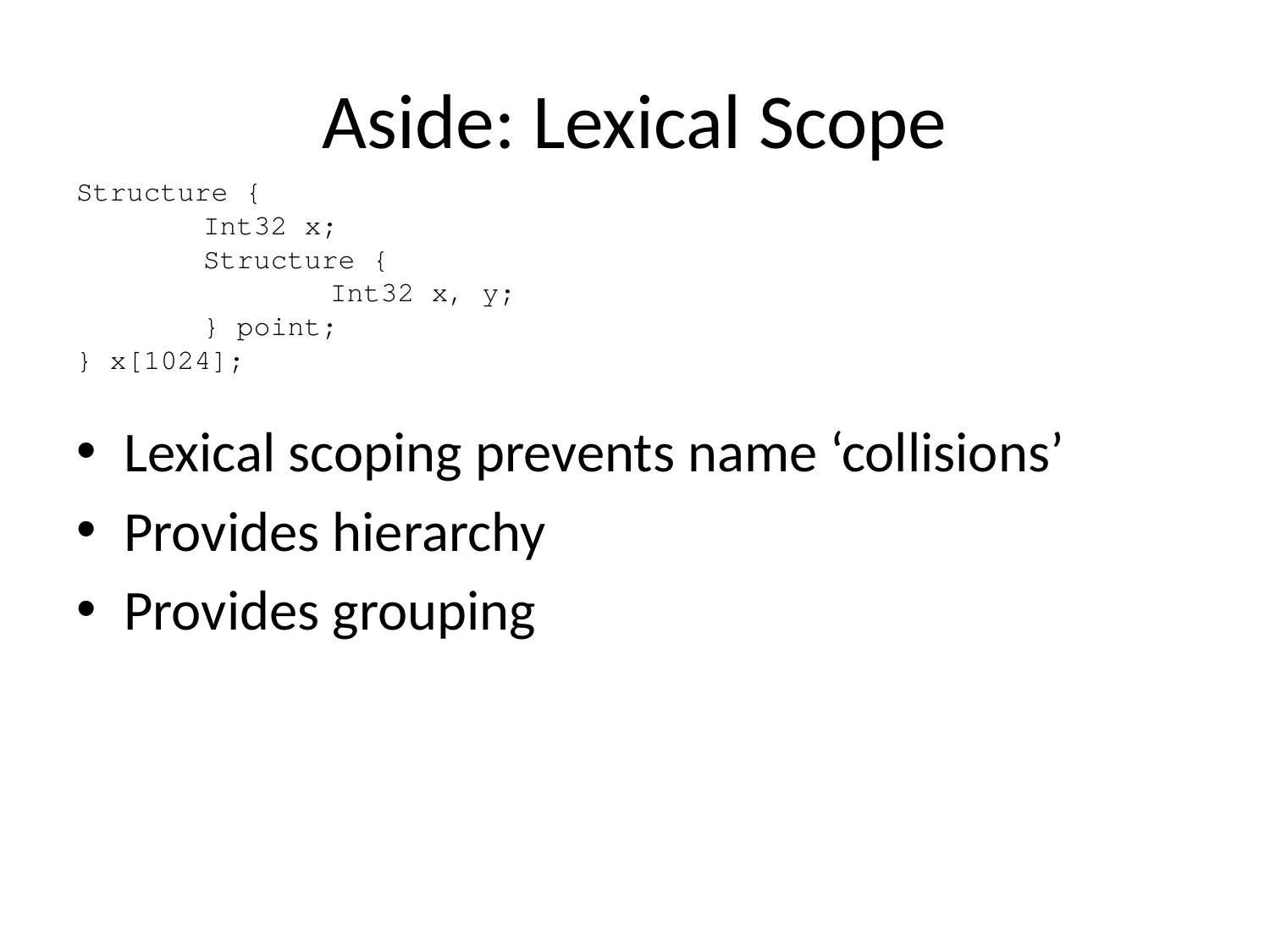

# Aside: Lexical Scope
Structure {
	Int32 x;
	Structure {
		Int32 x, y;
	} point;
} x[1024];
Lexical scoping prevents name ‘collisions’
Provides hierarchy
Provides grouping